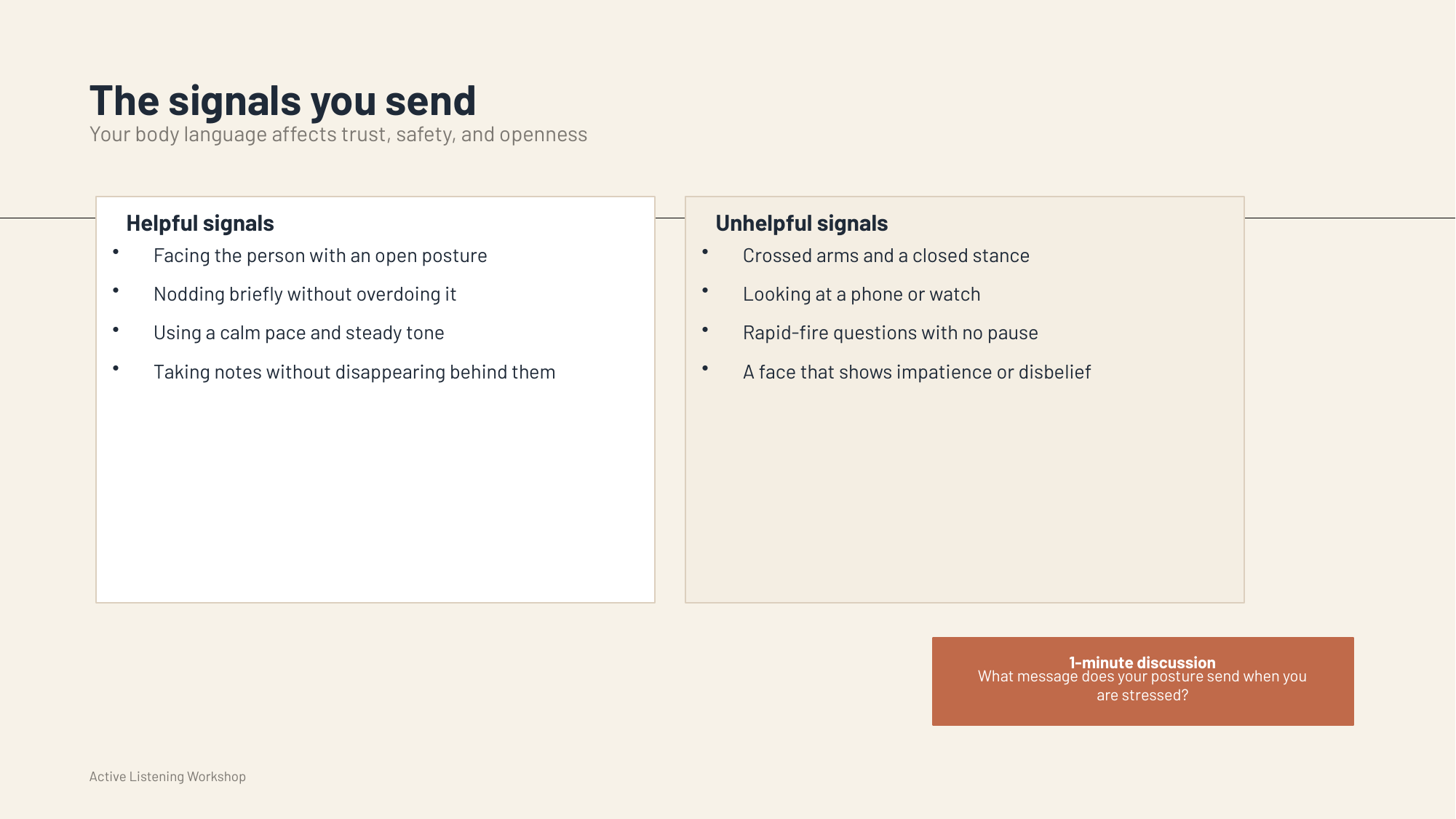

The signals you send
Your body language affects trust, safety, and openness

Helpful signals
Unhelpful signals
Facing the person with an open posture
Nodding briefly without overdoing it
Using a calm pace and steady tone
Taking notes without disappearing behind them
Crossed arms and a closed stance
Looking at a phone or watch
Rapid-fire questions with no pause
A face that shows impatience or disbelief

1-minute discussion
What message does your posture send when you are stressed?
Active Listening Workshop